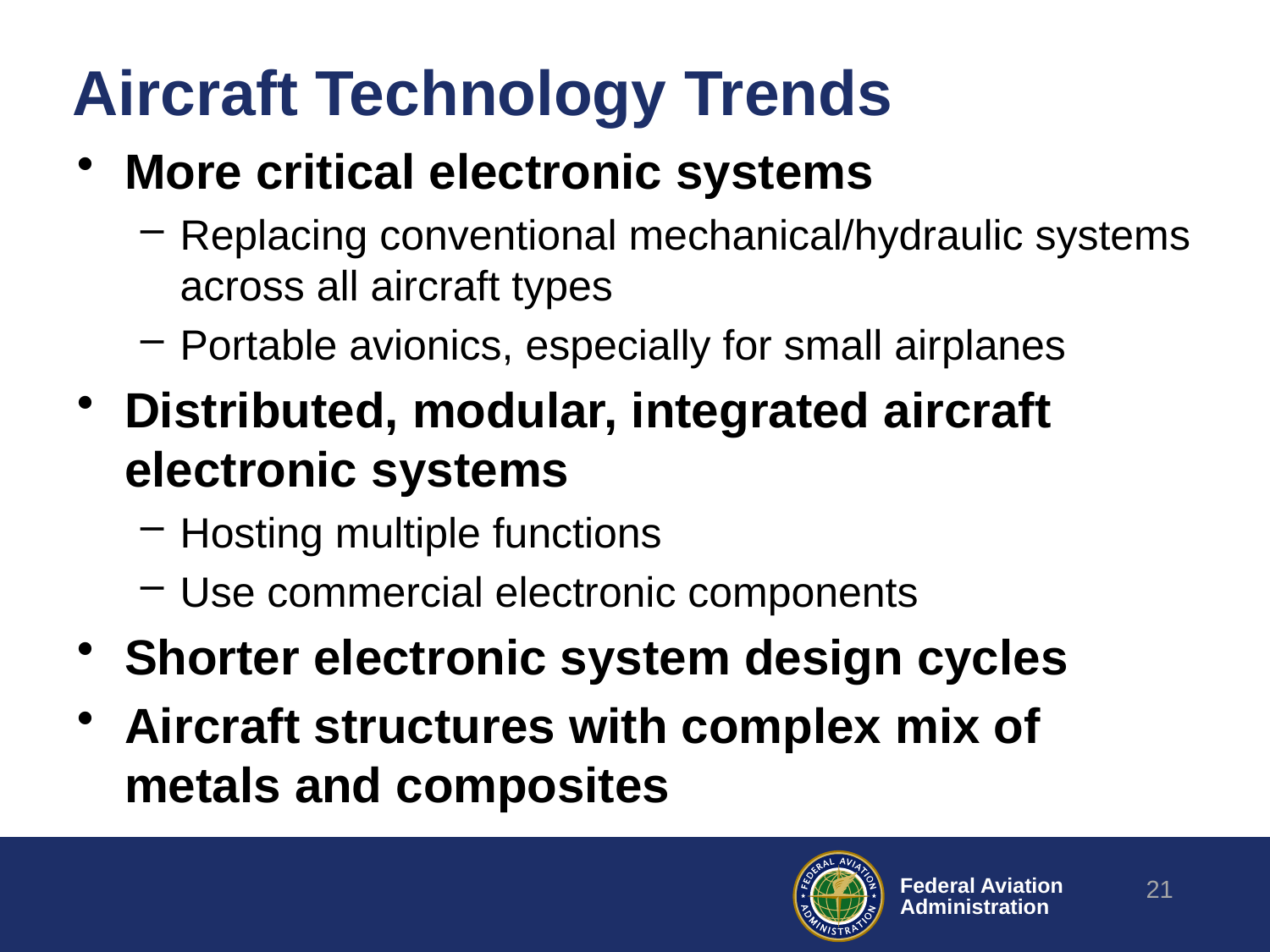

# Aircraft Technology Trends
More critical electronic systems
Replacing conventional mechanical/hydraulic systems across all aircraft types
Portable avionics, especially for small airplanes
Distributed, modular, integrated aircraft electronic systems
Hosting multiple functions
Use commercial electronic components
Shorter electronic system design cycles
Aircraft structures with complex mix of metals and composites
21